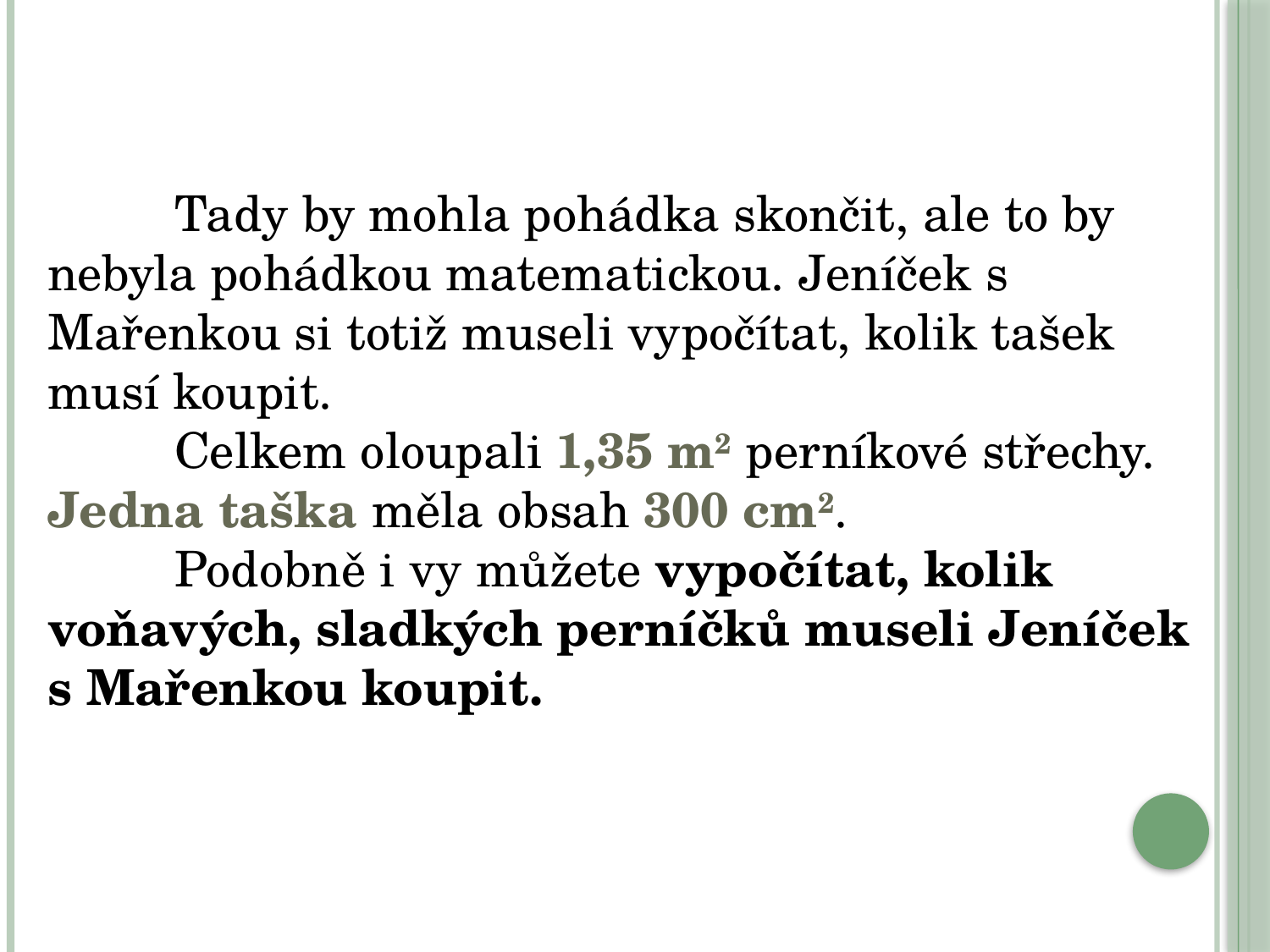

Tady by mohla pohádka skončit, ale to by nebyla pohádkou matematickou. Jeníček s Mařenkou si totiž museli vypočítat, kolik tašek musí koupit.
	Celkem oloupali 1,35 m2 perníkové střechy. Jedna taška měla obsah 300 cm2.
	Podobně i vy můžete vypočítat, kolik voňavých, sladkých perníčků museli Jeníček s Mařenkou koupit.